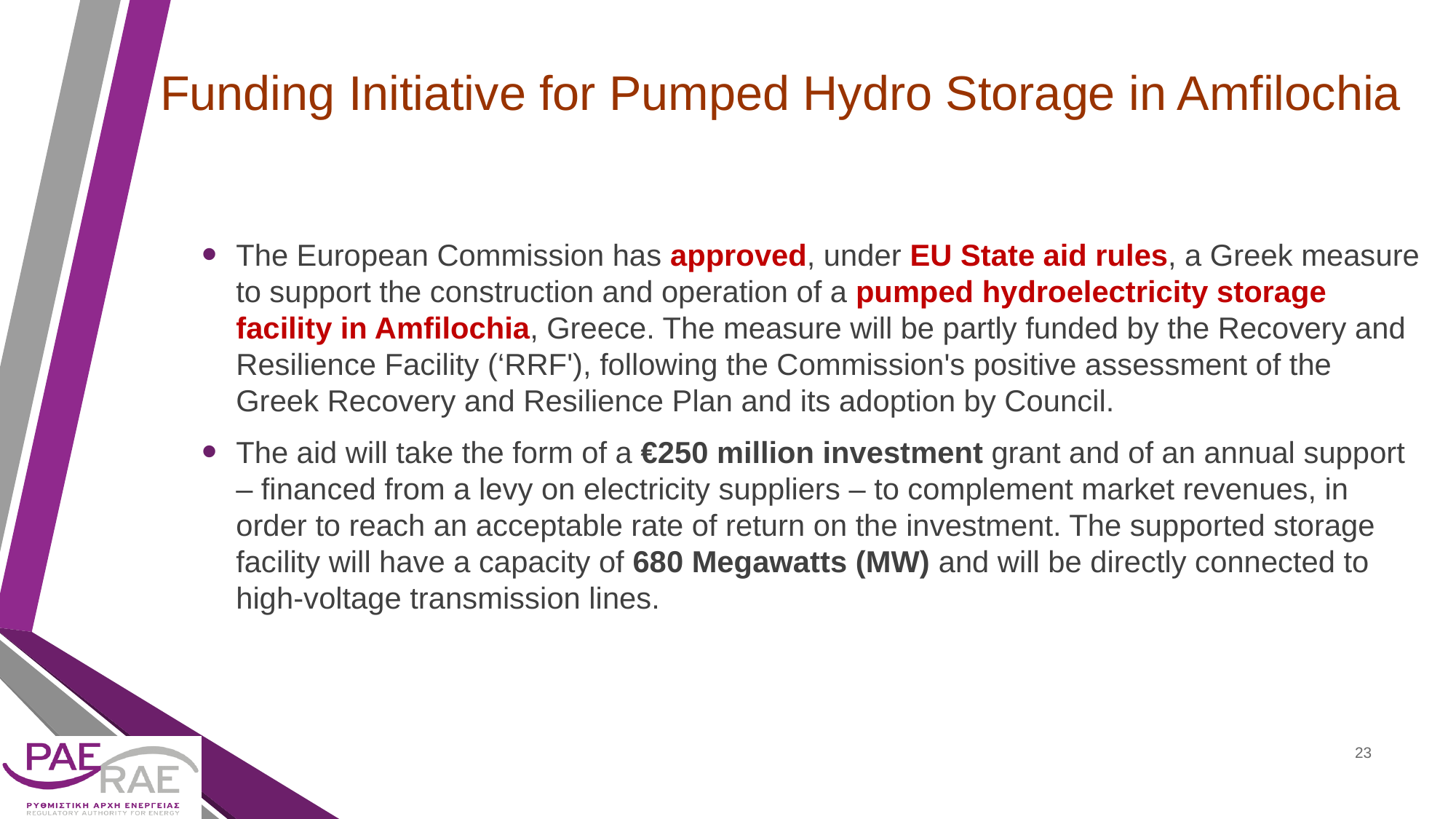

# Funding Initiative for Pumped Hydro Storage in Amfilochia
The European Commission has approved, under EU State aid rules, a Greek measure to support the construction and operation of a pumped hydroelectricity storage facility in Amfilochia, Greece. The measure will be partly funded by the Recovery and Resilience Facility (‘RRF'), following the Commission's positive assessment of the Greek Recovery and Resilience Plan and its adoption by Council.
The aid will take the form of a €250 million investment grant and of an annual support – financed from a levy on electricity suppliers – to complement market revenues, in order to reach an acceptable rate of return on the investment. The supported storage facility will have a capacity of 680 Megawatts (MW) and will be directly connected to high-voltage transmission lines.

23